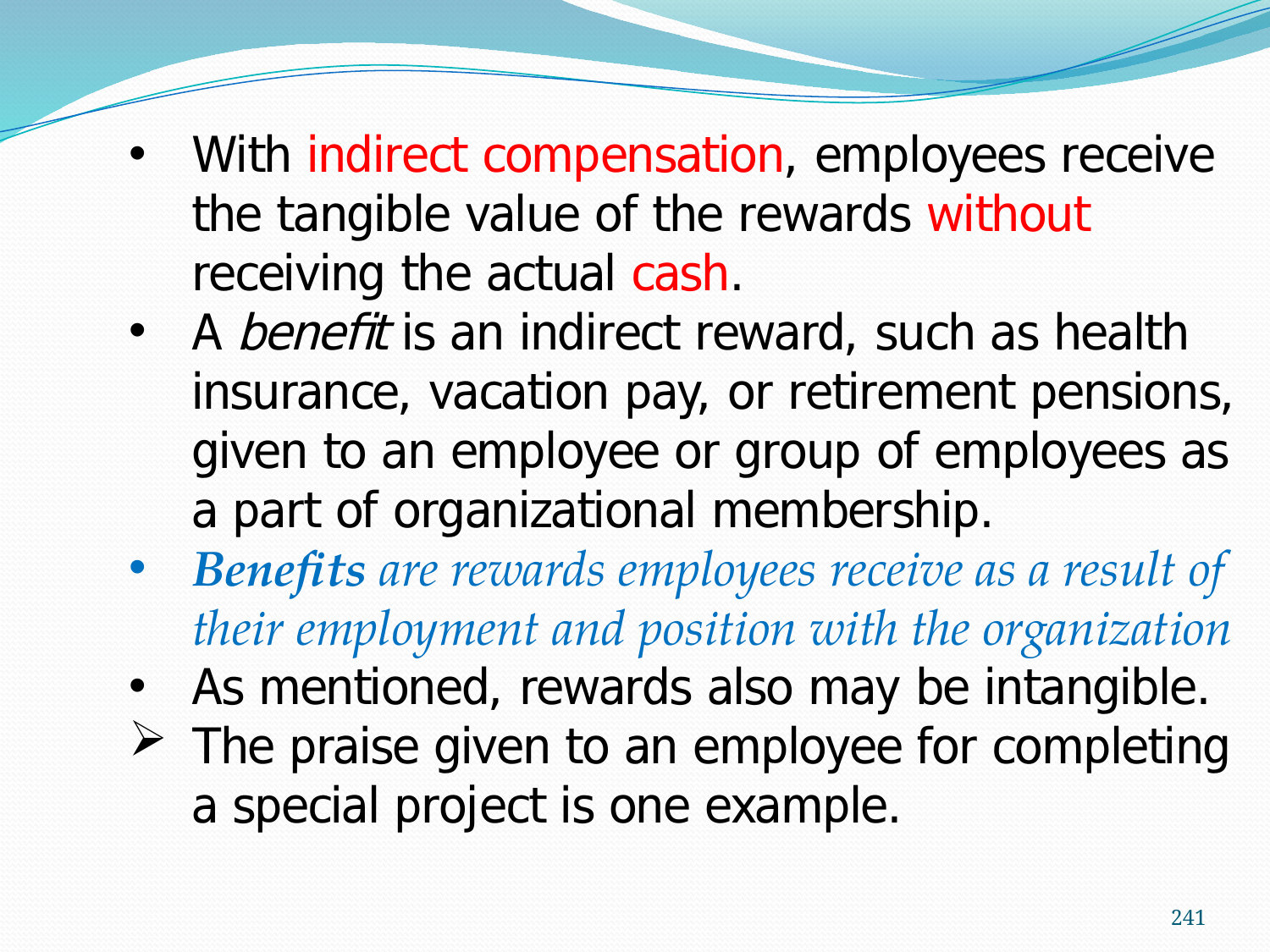

With indirect compensation, employees receive the tangible value of the rewards without receiving the actual cash.
A benefit is an indirect reward, such as health insurance, vacation pay, or retirement pensions, given to an employee or group of employees as a part of organizational membership.
Benefits are rewards employees receive as a result of their employment and position with the organization
As mentioned, rewards also may be intangible.
The praise given to an employee for completing a special project is one example.
241